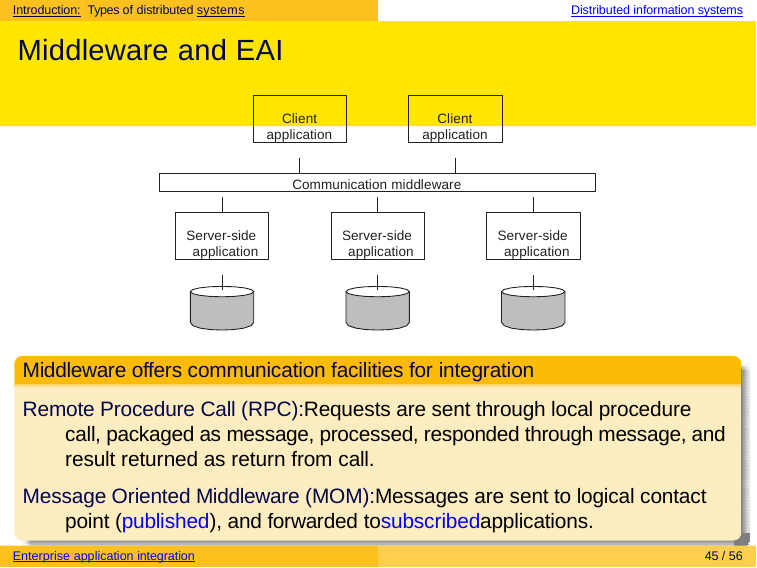

Introduction:  Types of distributed systems	Distributed information systems
# Middleware and EAI

Client  application

Client  application

Communication middleware

Server-side  application

Server-side  application

Server-side  application

Middleware offers communication facilities for integration
Remote Procedure Call (RPC):Requests are sent through local procedure  call, packaged as message, processed, responded through message, and  result returned as return from call.
Message Oriented Middleware (MOM):Messages are sent to logical contact  point (published), and forwarded tosubscribedapplications.

Enterprise application integration
45 / 56